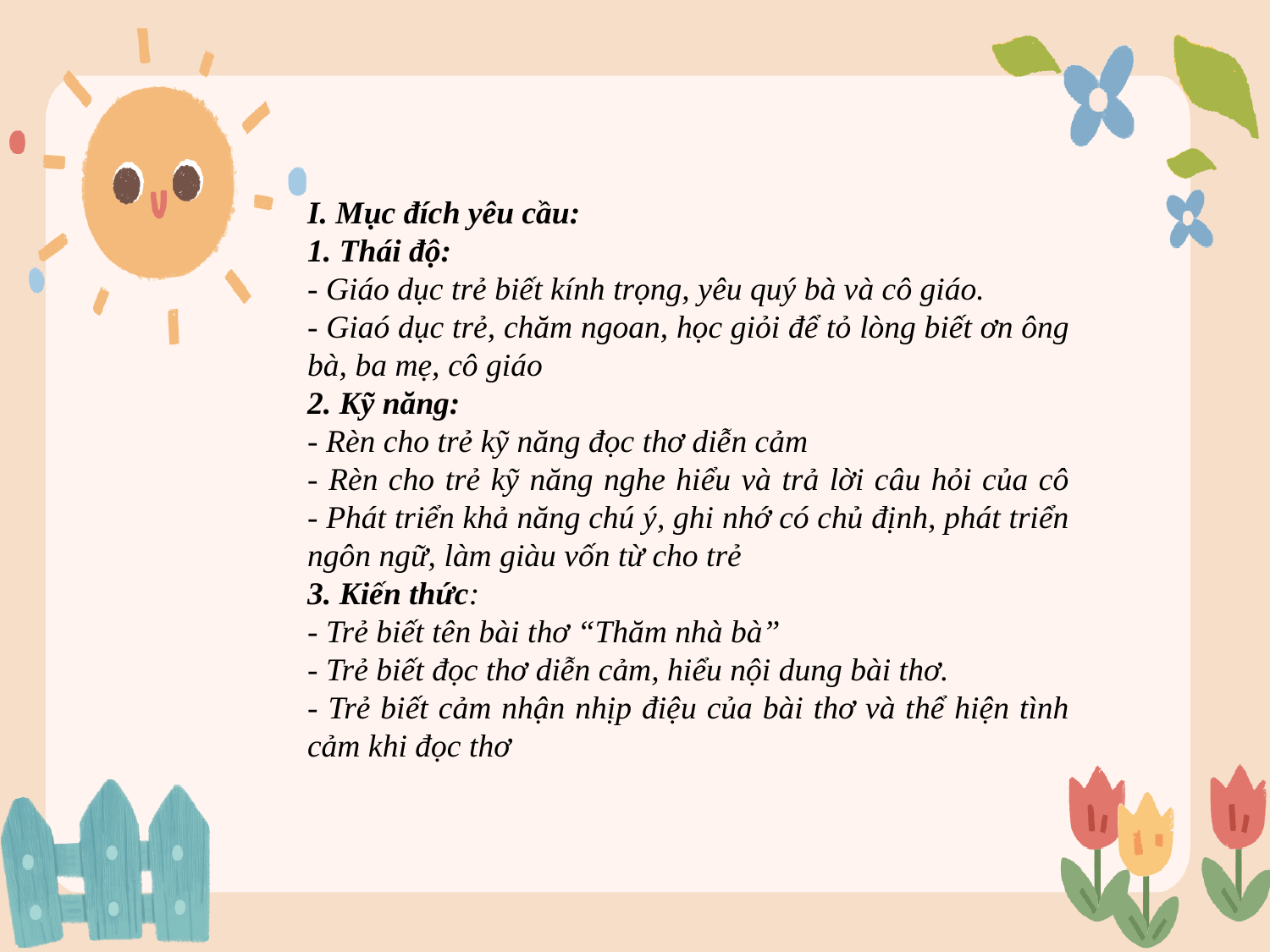

I. Mục đích yêu cầu:
1. Thái độ:
- Giáo dục trẻ biết kính trọng, yêu quý bà và cô giáo.
- Giaó dục trẻ, chăm ngoan, học giỏi để tỏ lòng biết ơn ông bà, ba mẹ, cô giáo
2. Kỹ năng:
- Rèn cho trẻ kỹ năng đọc thơ diễn cảm
- Rèn cho trẻ kỹ năng nghe hiểu và trả lời câu hỏi của cô
- Phát triển khả năng chú ý, ghi nhớ có chủ định, phát triển ngôn ngữ, làm giàu vốn từ cho trẻ
3. Kiến thức:
- Trẻ biết tên bài thơ “Thăm nhà bà”
- Trẻ biết đọc thơ diễn cảm, hiểu nội dung bài thơ.
- Trẻ biết cảm nhận nhịp điệu của bài thơ và thể hiện tình cảm khi đọc thơ